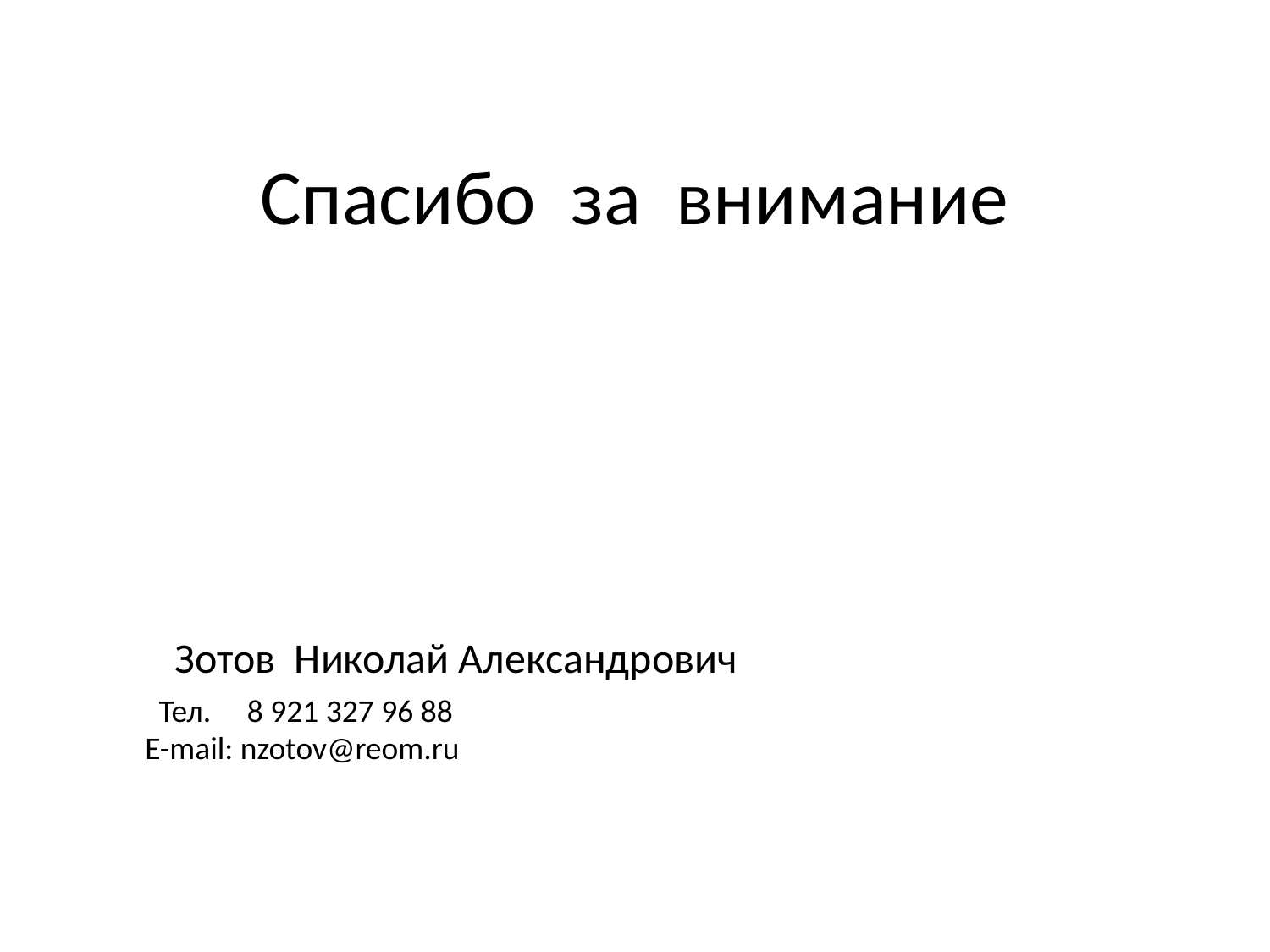

# Спасибо  за  внимание

Зотов  Николай Александрович
      Тел.     8 921 327 96 88
      E-mail: nzotov@reom.ru